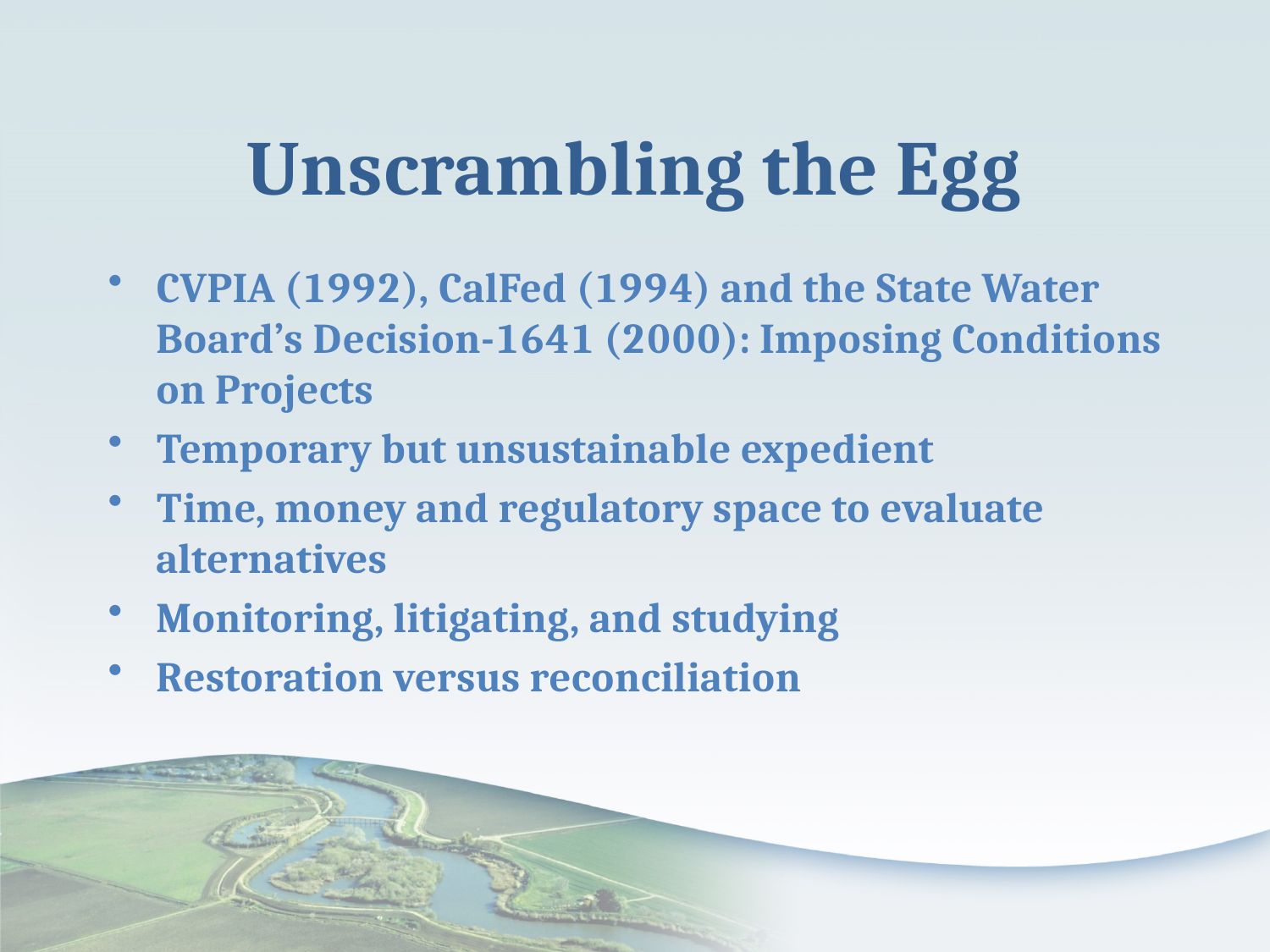

# Unscrambling the Egg
CVPIA (1992), CalFed (1994) and the State Water Board’s Decision-1641 (2000): Imposing Conditions on Projects
Temporary but unsustainable expedient
Time, money and regulatory space to evaluate alternatives
Monitoring, litigating, and studying
Restoration versus reconciliation